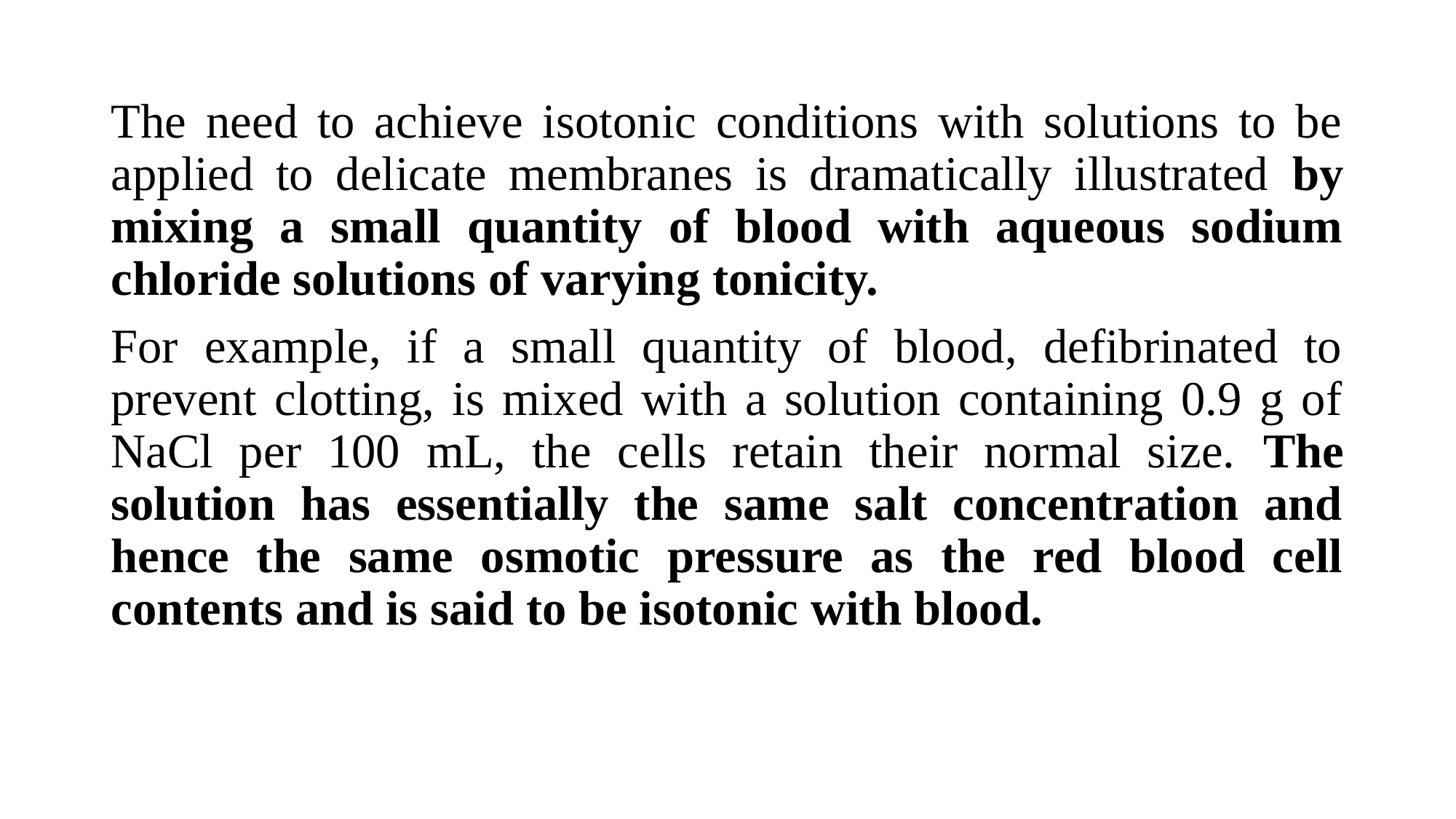

The need to achieve isotonic conditions with solutions to be applied to delicate membranes is dramatically illustrated by mixing a small quantity of blood with aqueous sodium chloride solutions of varying tonicity.
For example, if a small quantity of blood, defibrinated to prevent clotting, is mixed with a solution containing 0.9 g of NaCl per 100 mL, the cells retain their normal size. The solution has essentially the same salt concentration and hence the same osmotic pressure as the red blood cell contents and is said to be isotonic with blood.